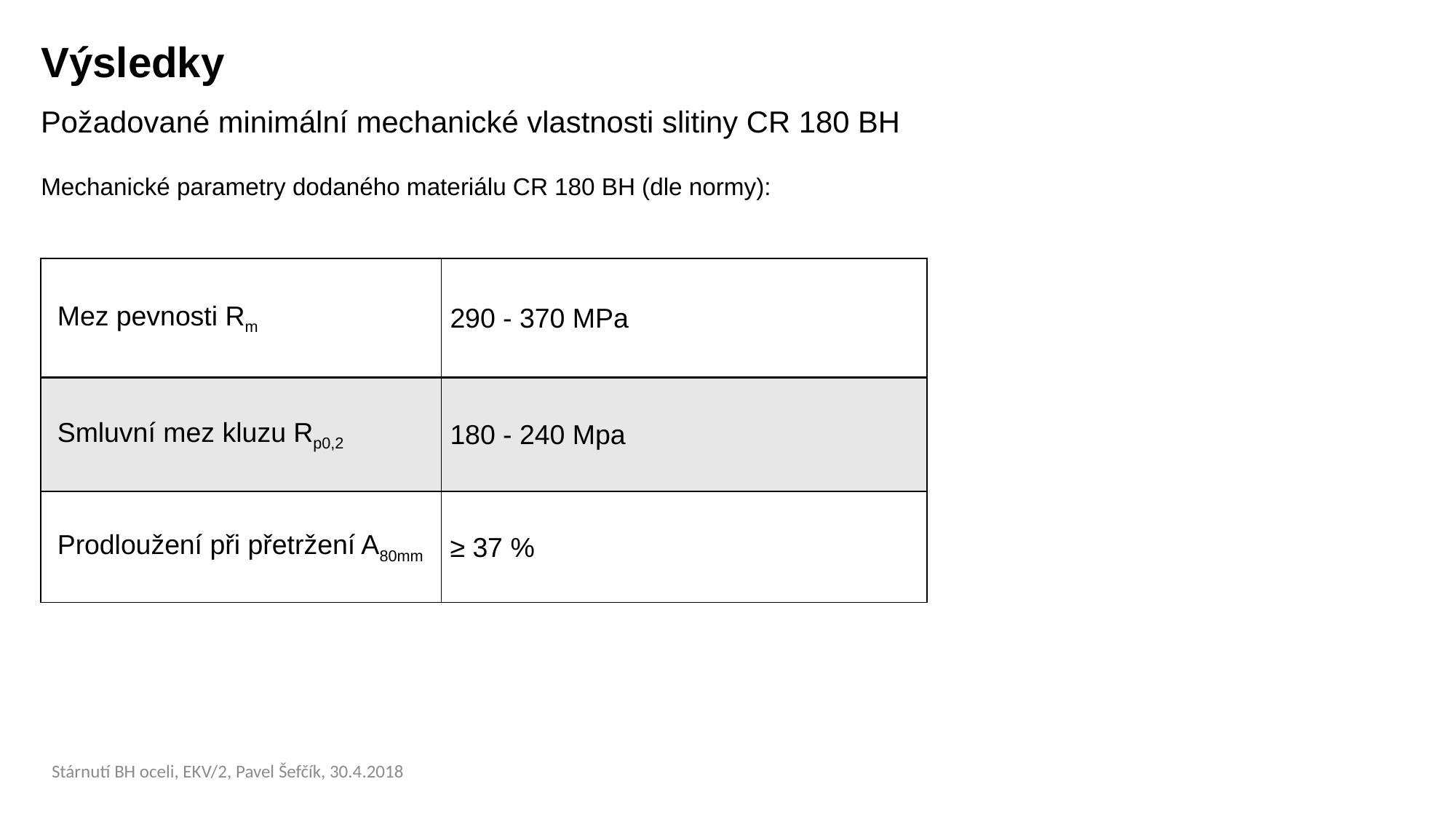

Výsledky
Požadované minimální mechanické vlastnosti slitiny CR 180 BH
Mechanické parametry dodaného materiálu CR 180 BH (dle normy):

| Mez pevnosti Rm | 290 - 370 MPa |
| --- | --- |
| Smluvní mez kluzu Rp0,2 | 180 - 240 Mpa |
| Prodloužení při přetržení A80mm | ≥ 37 % |
Stárnutí BH oceli, EKV/2, Pavel Šefčík, 30.4.2018